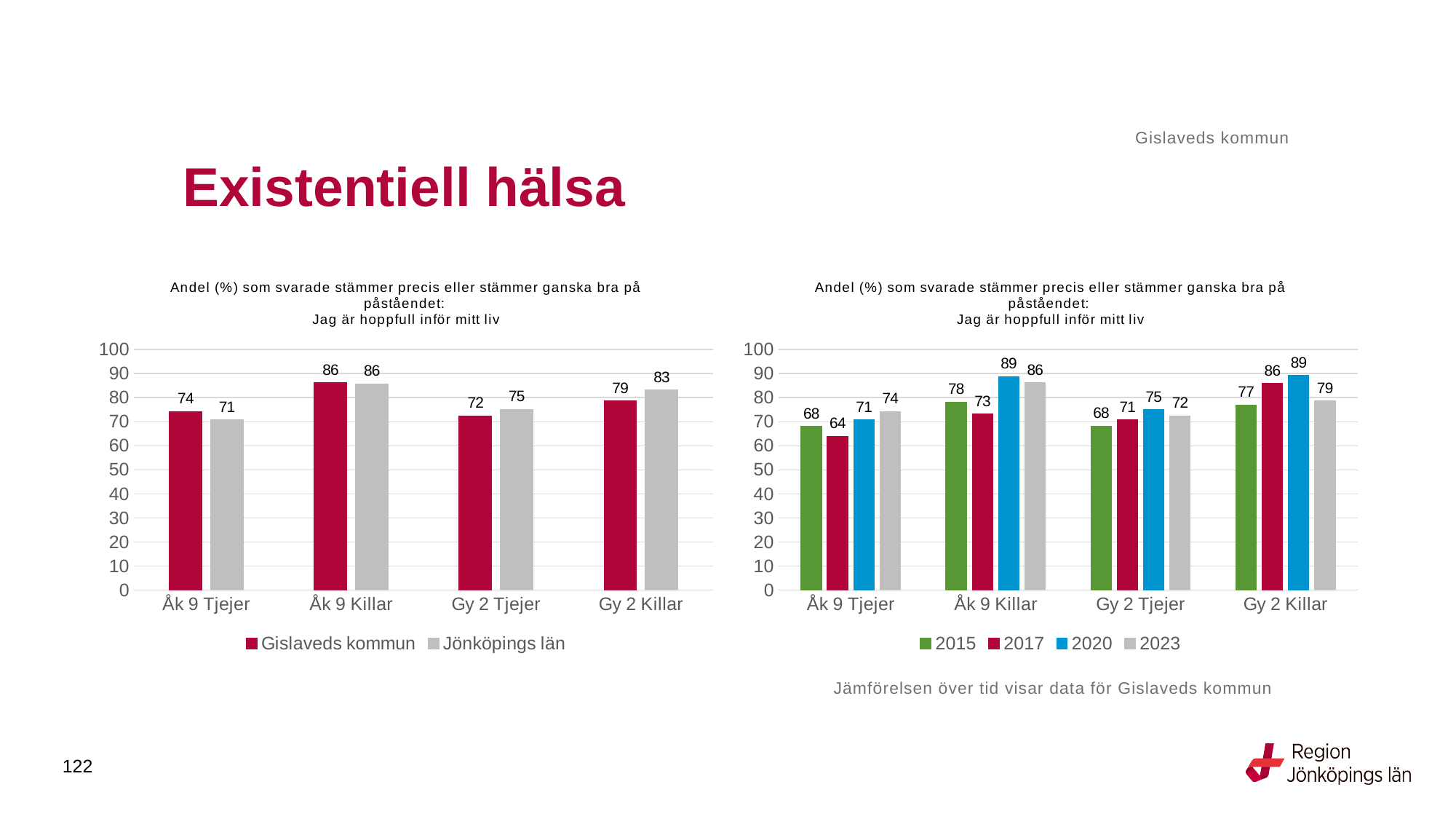

Gislaveds kommun
# Existentiell hälsa

### Chart: Andel (%) som svarade stämmer precis eller stämmer ganska bra på påståendet: Jag är hoppfull inför mitt liv

| Category | Gislaveds kommun | Jönköpings län |
|---|---|---|
| Åk 9 Tjejer | 74.1497 | 70.7797 |
| Åk 9 Killar | 86.2595 | 85.6844 |
| Gy 2 Tjejer | 72.3881 | 75.1615 |
| Gy 2 Killar | 78.6667 | 83.222 |

### Chart: Andel (%) som svarade stämmer precis eller stämmer ganska bra på påståendet: Jag är hoppfull inför mitt liv

| Category | 2015 | 2017 | 2020 | 2023 |
|---|---|---|---|---|
| Åk 9 Tjejer | 68.0851 | 63.964 | 70.7143 | 74.1497 |
| Åk 9 Killar | 78.1513 | 73.1481 | 88.8112 | 86.2595 |
| Gy 2 Tjejer | 68.254 | 70.8333 | 75.0 | 72.3881 |
| Gy 2 Killar | 77.027 | 85.9155 | 89.2308 | 78.6667 |
Jämförelsen över tid visar data för Gislaveds kommun
122